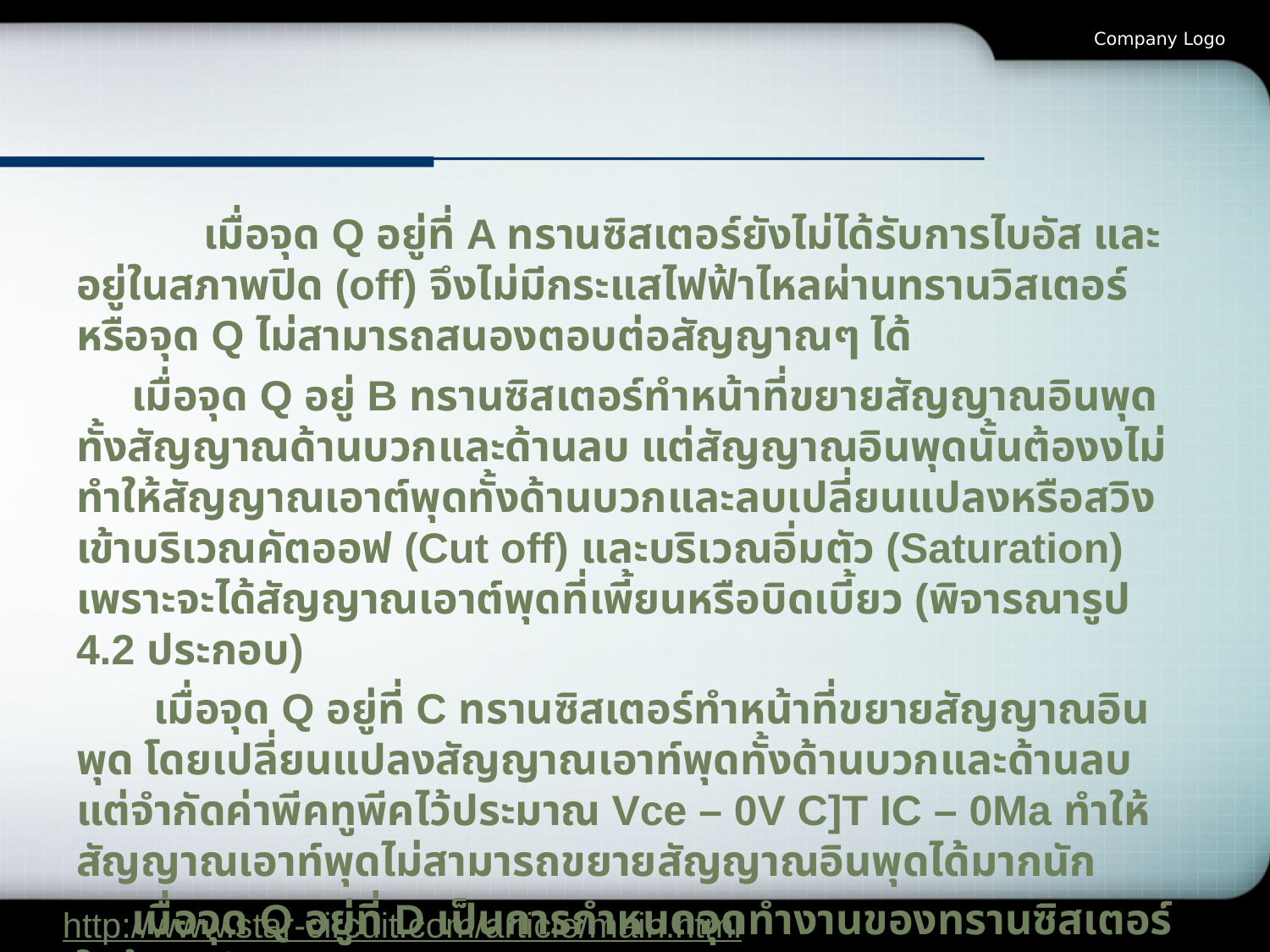

Company Logo
 	เมื่อจุด Q อยู่ที่ A ทรานซิสเตอร์ยังไม่ได้รับการไบอัส และอยู่ในสภาพปิด (off) จึงไม่มีกระแสไฟฟ้าไหลผ่านทรานวิสเตอร์หรือจุด Q ไม่สามารถสนองตอบต่อสัญญาณๆ ได้
     เมื่อจุด Q อยู่ B ทรานซิสเตอร์ทำหน้าที่ขยายสัญญาณอินพุดทั้งสัญญาณด้านบวกและด้านลบ แต่สัญญาณอินพุดนั้นต้องงไม่ทำให้สัญญาณเอาต์พุดทั้งด้านบวกและลบเปลี่ยนแปลงหรือสวิงเข้าบริเวณคัตออฟ (Cut off) และบริเวณอิ่มตัว (Saturation) เพราะจะได้สัญญาณเอาต์พุดที่เพี้ยนหรือบิดเบี้ยว (พิจารณารูป 4.2 ประกอบ)
       เมื่อจุด Q อยู่ที่ C ทรานซิสเตอร์ทำหน้าที่ขยายสัญญาณอินพุด โดยเปลี่ยนแปลงสัญญาณเอาท์พุดทั้งด้านบวกและด้านลบ แต่จำกัดค่าพีคทูพีคไว้ประมาณ Vce – 0V C]T IC – 0Ma ทำให้สัญญาณเอาท์พุดไม่สามารถขยายสัญญาณอินพุดได้มากนัก
     เมื่อจุด Q อยู่ที่ D เป็นการกำหนดจุดทำงานของทรานซิสเตอร์ใกล้แรงดัน VCE (MAX)
     จึงสรุปได้ว่า จุด Q อยู่ที่ B เป็นตำแหน่งที่เหมาะสมที่สุดเพราะสามารถรับการสวิงของสัญญาณเอาท์พุดได้มากที่สุด หรือสามารถขยายสัญญาณเอาท์พุดได้มากที่สุด

http://www.star-circuit.com/article/main.html